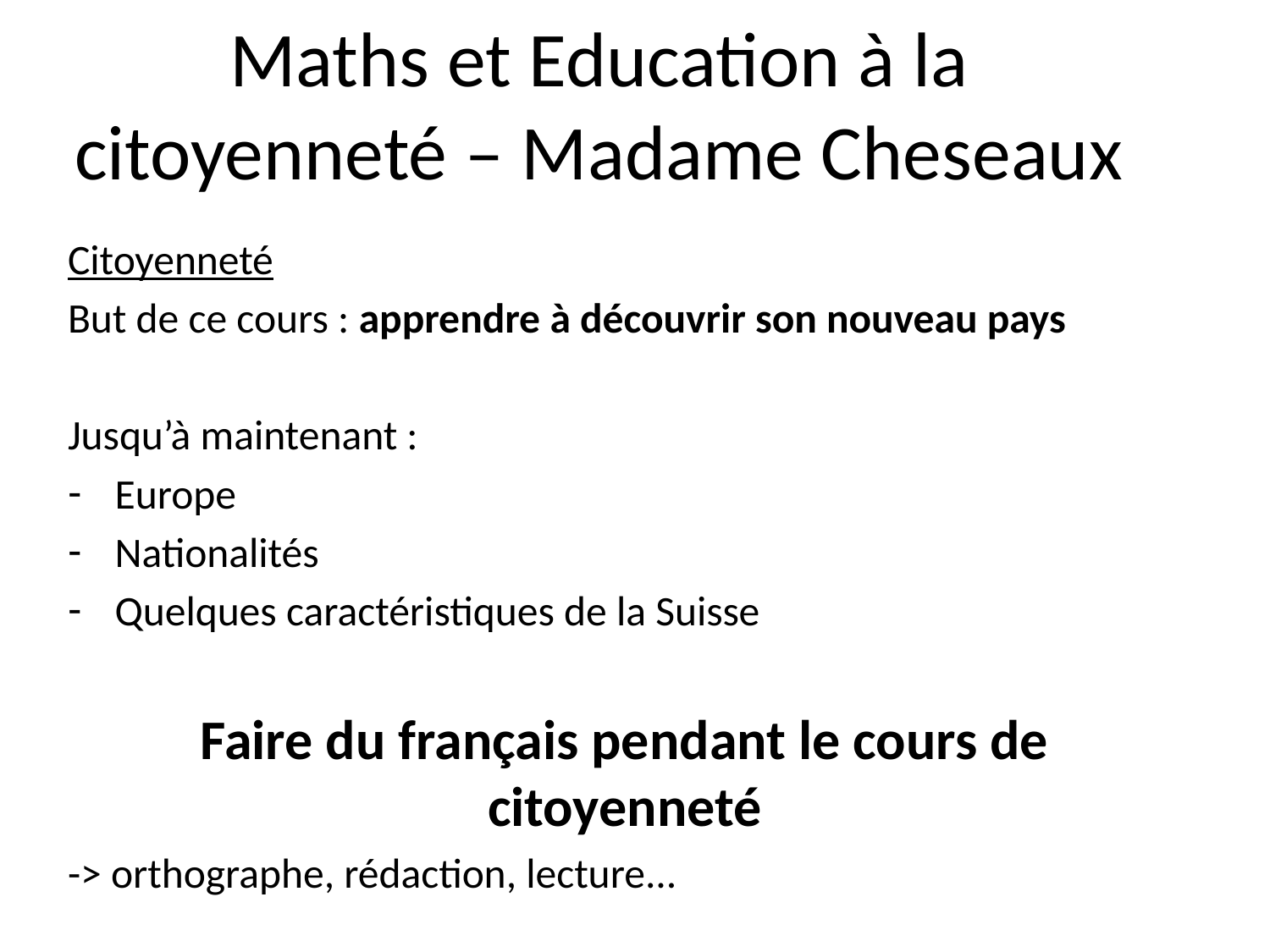

# Maths et Education à la citoyenneté – Madame Cheseaux
Citoyenneté
But de ce cours : apprendre à découvrir son nouveau pays

Jusqu’à maintenant :
Europe
Nationalités
Quelques caractéristiques de la Suisse

Faire du français pendant le cours de citoyenneté
-> orthographe, rédaction, lecture...